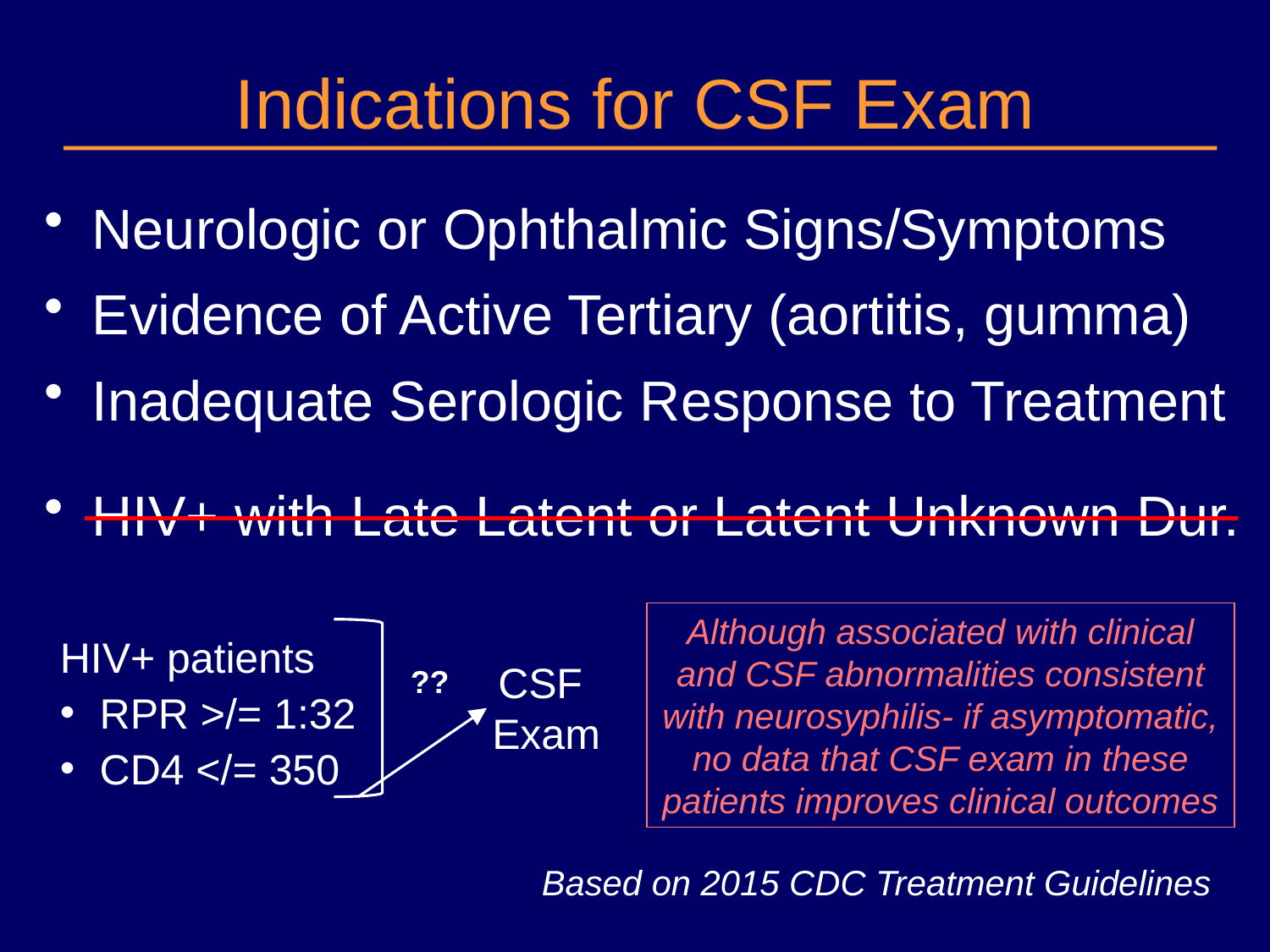

# Indications for CSF Exam

Neurologic or Ophthalmic Signs/Symptoms
Evidence of Active Tertiary (aortitis, gumma)
Inadequate Serologic Response to Treatment

HIV+ with Late Latent or Latent Unknown Dur.

Although associated with clinical and CSF abnormalities consistent with neurosyphilis- if asymptomatic, no data that CSF exam in these patients improves clinical outcomes
HIV+ patients
RPR >/= 1:32
CD4 </= 350

CSF
Exam
??
Based on 2015 CDC Treatment Guidelines